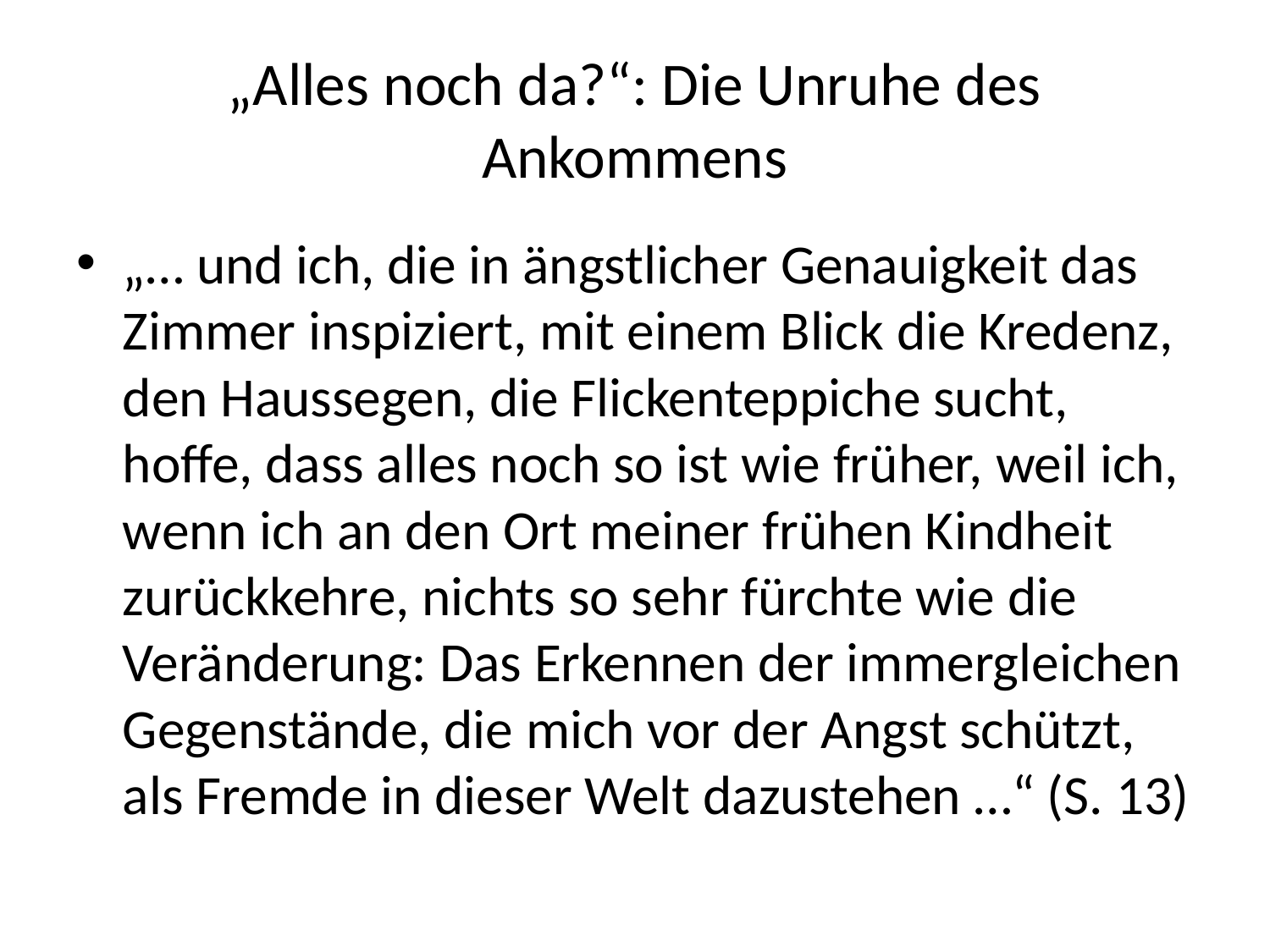

# „Alles noch da?“: Die Unruhe des Ankommens
„… und ich, die in ängstlicher Genauigkeit das Zimmer inspiziert, mit einem Blick die Kredenz, den Haussegen, die Flickenteppiche sucht, hoffe, dass alles noch so ist wie früher, weil ich, wenn ich an den Ort meiner frühen Kindheit zurückkehre, nichts so sehr fürchte wie die Veränderung: Das Erkennen der immergleichen Gegenstände, die mich vor der Angst schützt, als Fremde in dieser Welt dazustehen …“ (S. 13)